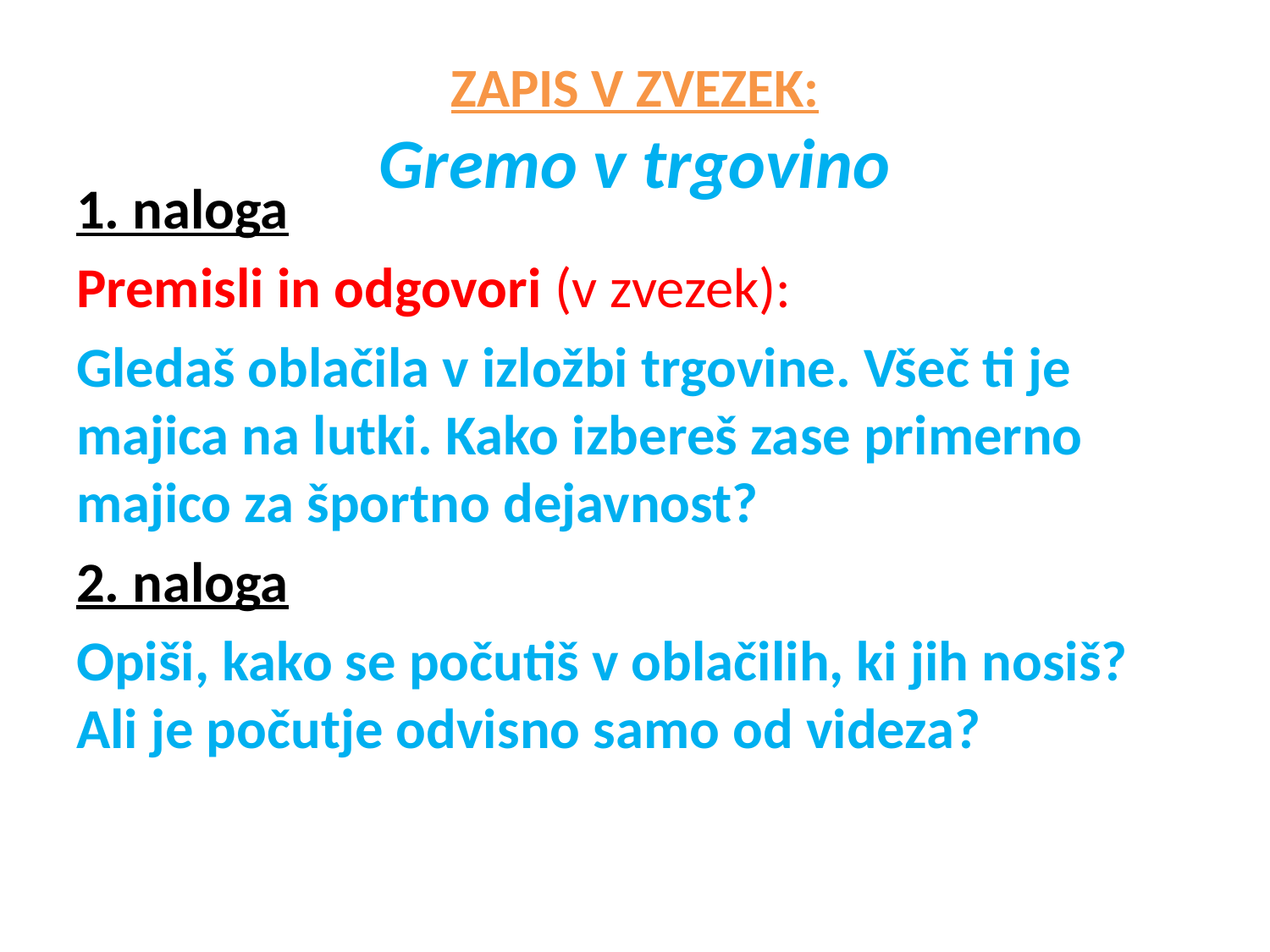

# ZAPIS V ZVEZEK: Gremo v trgovino
1. naloga
Premisli in odgovori (v zvezek):
Gledaš oblačila v izložbi trgovine. Všeč ti je majica na lutki. Kako izbereš zase primerno majico za športno dejavnost?
2. naloga
Opiši, kako se počutiš v oblačilih, ki jih nosiš? Ali je počutje odvisno samo od videza?